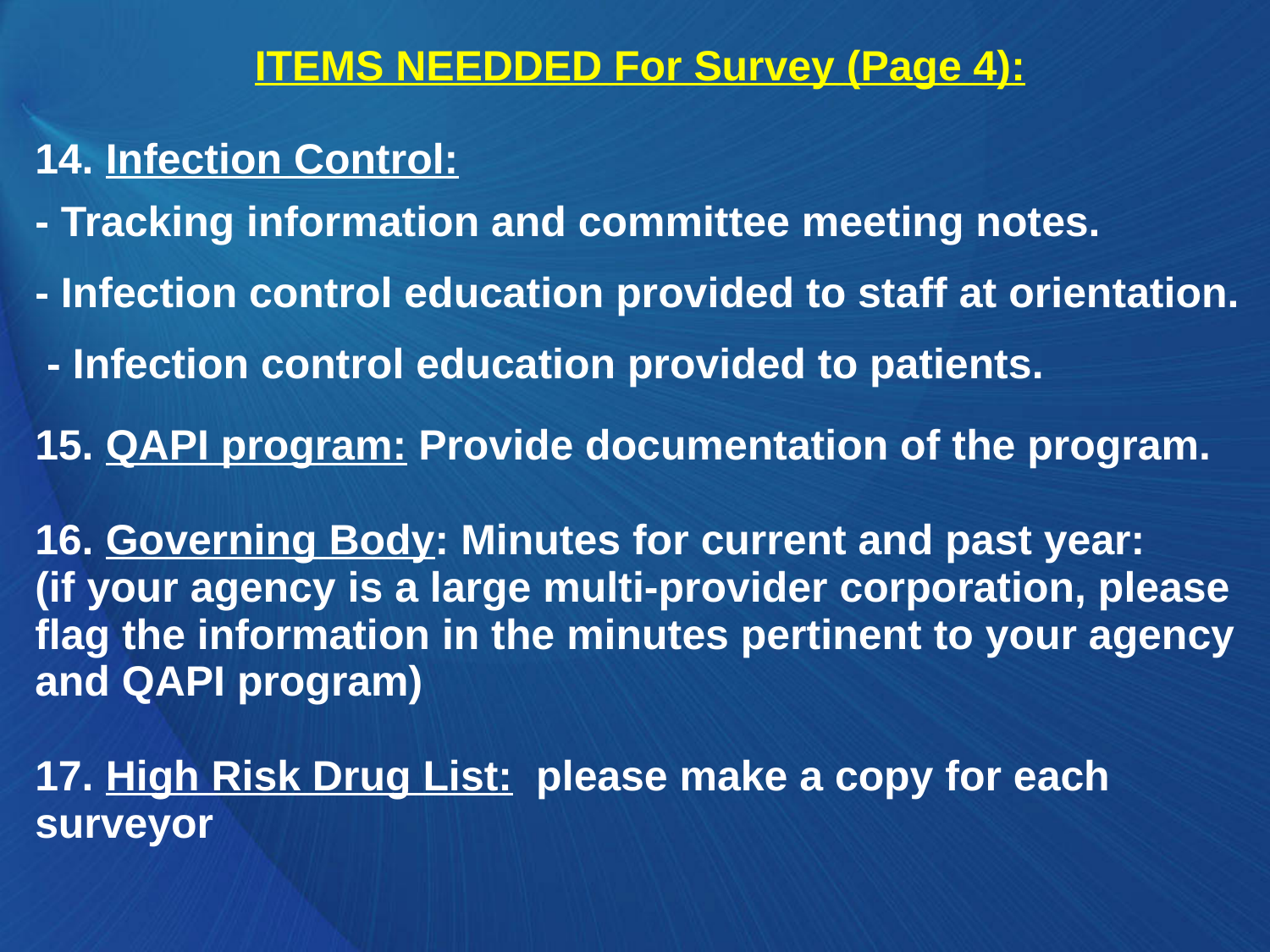

| ITEMS NEEDDED For Survey (Page 4): |
| --- |
| 14. Infection Control: - Tracking information and committee meeting notes. - Infection control education provided to staff at orientation. - Infection control education provided to patients. |
| 15. QAPI program: Provide documentation of the program. 16. Governing Body: Minutes for current and past year: (if your agency is a large multi-provider corporation, please flag the information in the minutes pertinent to your agency and QAPI program) 17. High Risk Drug List: please make a copy for each surveyor |